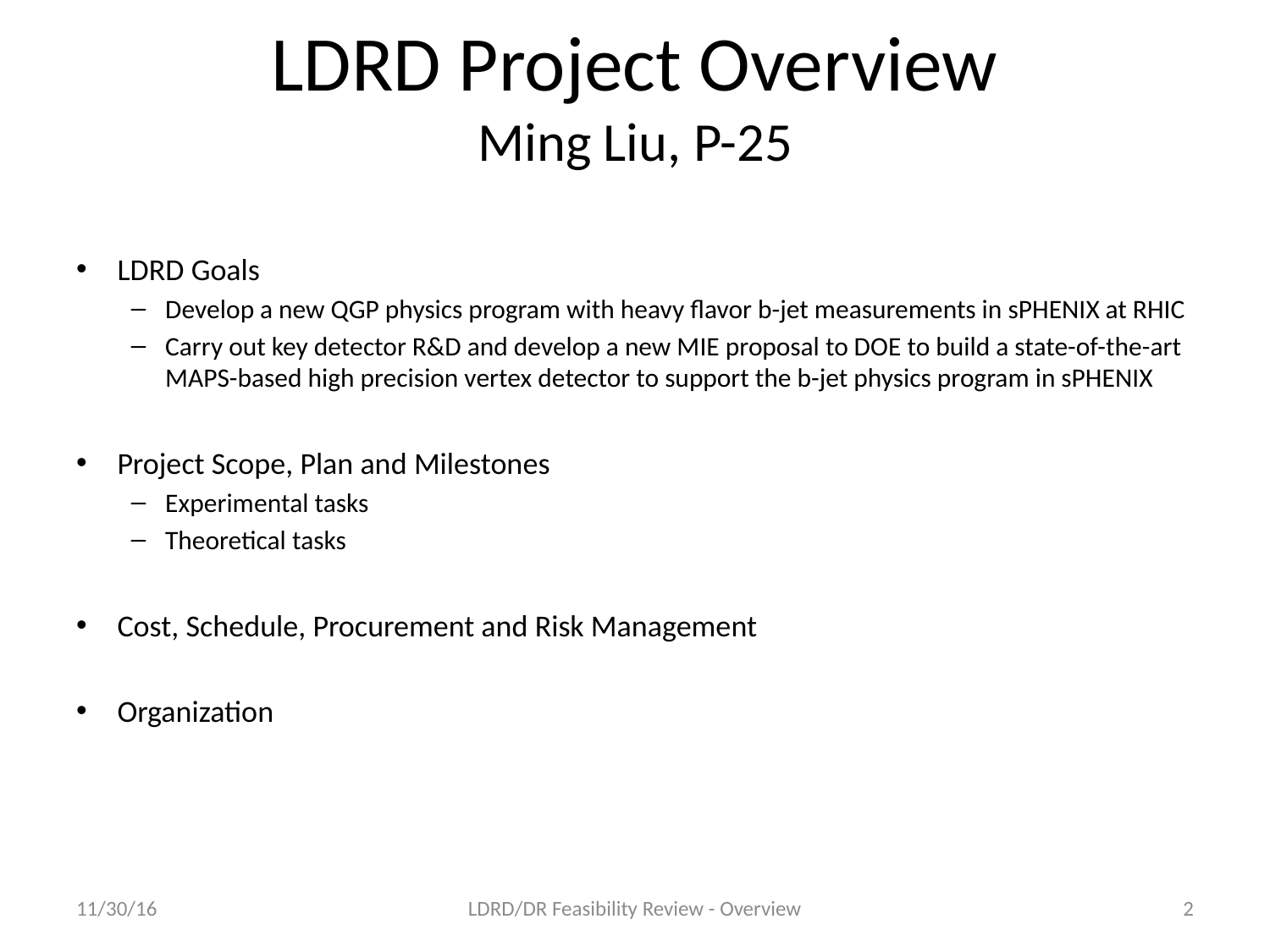

# LDRD Project Overview Ming Liu, P-25
LDRD Goals
Develop a new QGP physics program with heavy flavor b-jet measurements in sPHENIX at RHIC
Carry out key detector R&D and develop a new MIE proposal to DOE to build a state-of-the-art MAPS-based high precision vertex detector to support the b-jet physics program in sPHENIX

Project Scope, Plan and Milestones
Experimental tasks
Theoretical tasks

Cost, Schedule, Procurement and Risk Management

Organization

11/30/16
LDRD/DR Feasibility Review - Overview
2